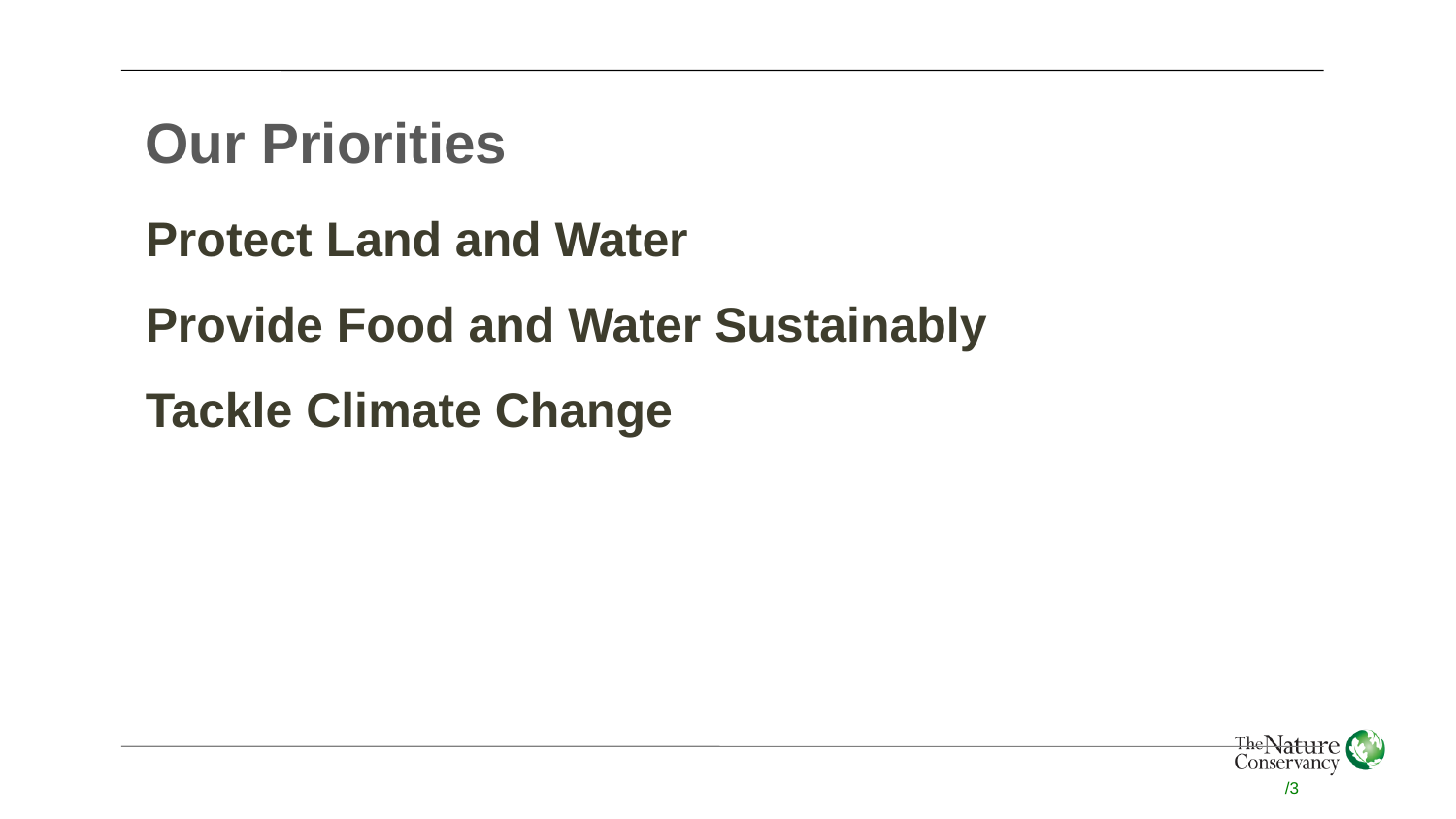

# Our Priorities
Protect Land and Water
Provide Food and Water Sustainably
Tackle Climate Change
/3